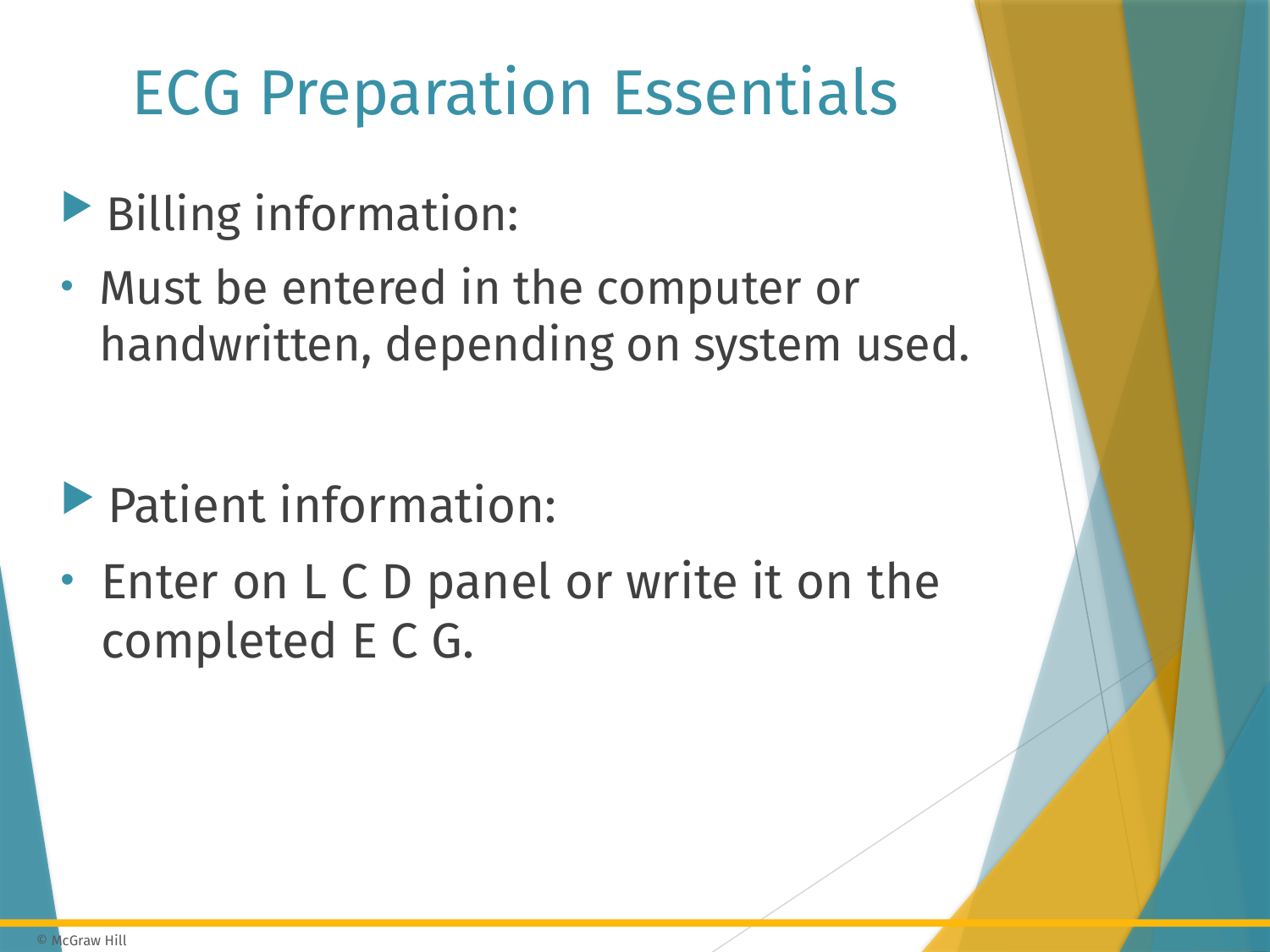

# E C G Preparation Essentials
Billing information:
Must be entered in the computer or handwritten, depending on system used.
Patient information:
Enter on L C D panel or write it on the completed E C G.
4